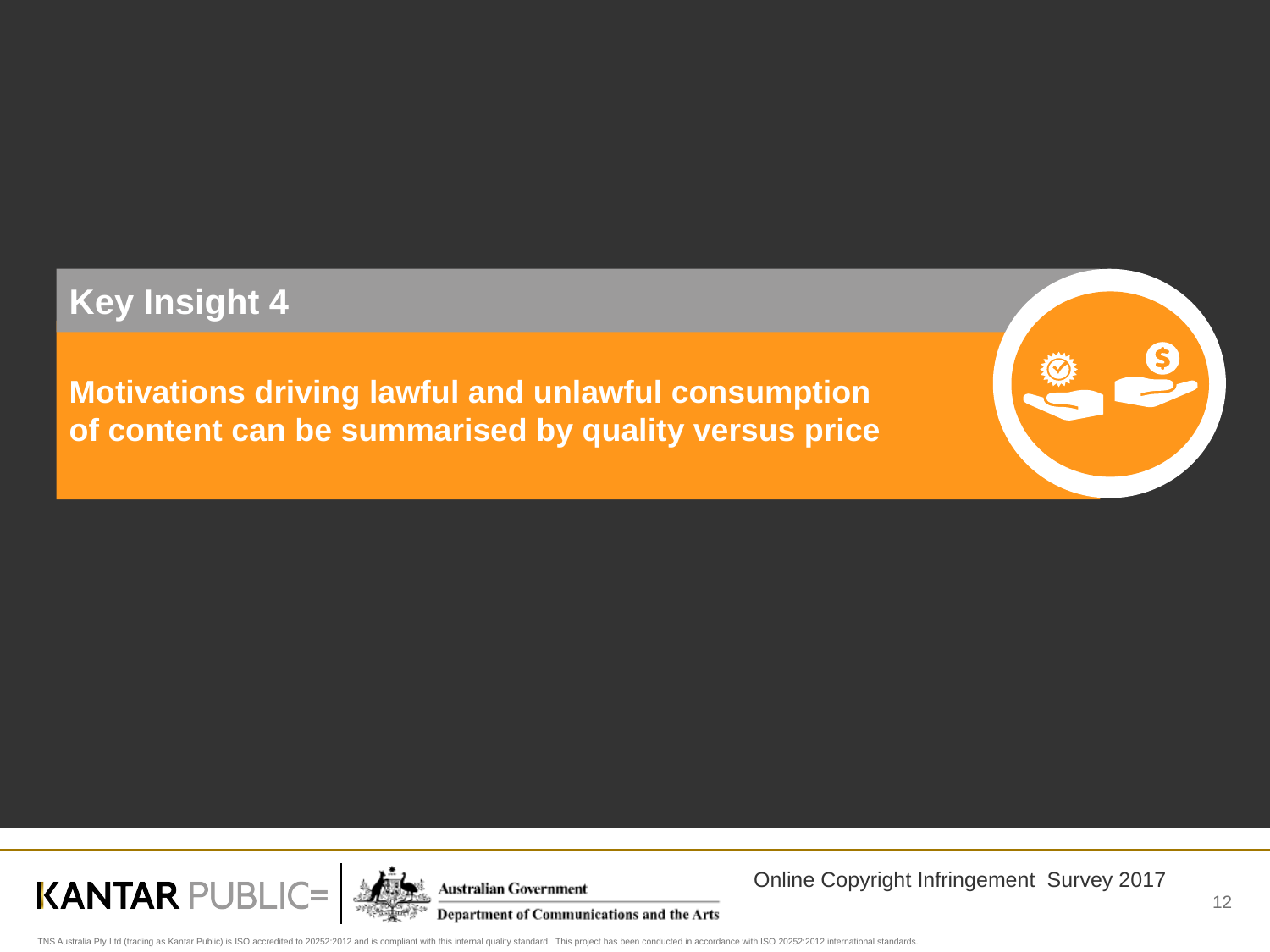

Key Insight 4
Motivations driving lawful and unlawful consumption
of content can be summarised by quality versus price

12